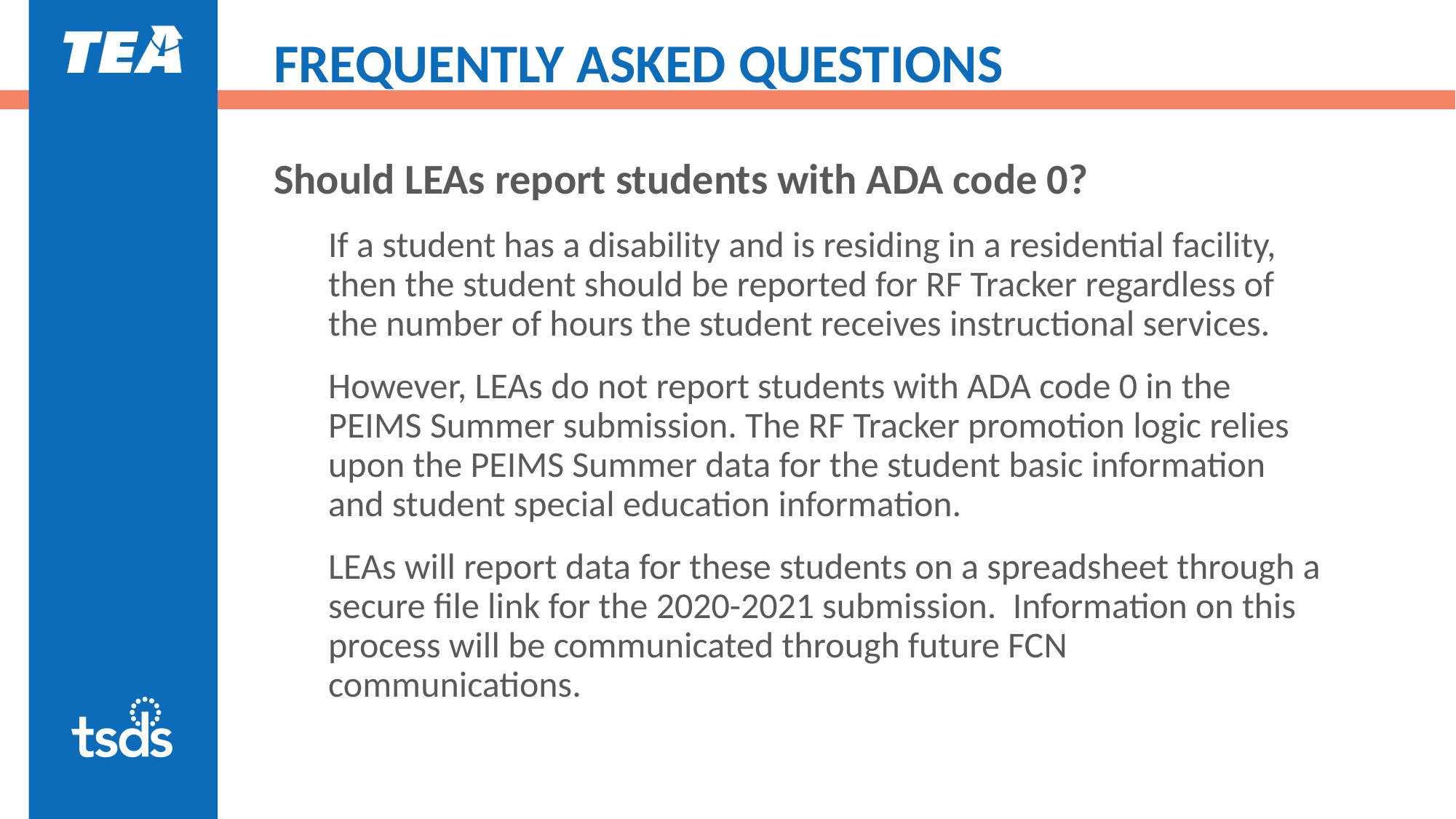

# FREQUENTLY ASKED QUESTIONS
Should LEAs report students with ADA code 0? ​

If a student has a disability and is residing in a residential facility, then the student should be reported for RF Tracker regardless of the number of hours the student receives instructional services.  ​​

However, LEAs do not report students with ADA code 0 in the PEIMS Summer submission. The RF Tracker promotion logic relies upon the PEIMS Summer data for the student basic information and student special education information.​​

LEAs will report data for these students on a spreadsheet through a secure file link for the 2020-2021 submission.  Information on this process will be communicated through future FCN communications.